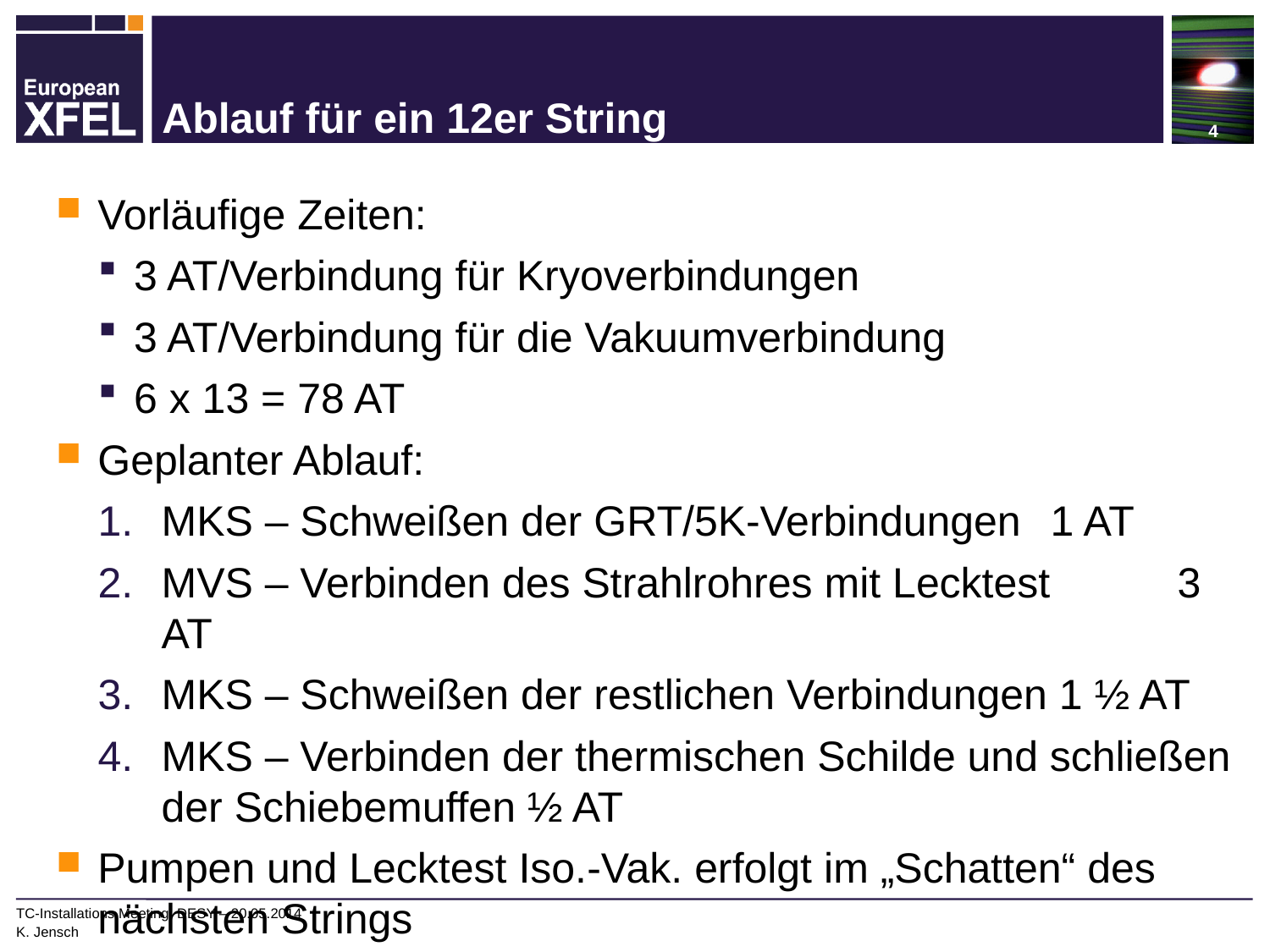

# Ablauf für ein 12er String
Vorläufige Zeiten:
3 AT/Verbindung für Kryoverbindungen
3 AT/Verbindung für die Vakuumverbindung
6 x 13 = 78 AT
Geplanter Ablauf:
MKS – Schweißen der GRT/5K-Verbindungen 	1 AT
MVS – Verbinden des Strahlrohres mit Lecktest 	3 AT
MKS – Schweißen der restlichen Verbindungen 1 ½ AT
MKS – Verbinden der thermischen Schilde und schließen der Schiebemuffen ½ AT
Pumpen und Lecktest Iso.-Vak. erfolgt im „Schatten“ des nächsten Strings